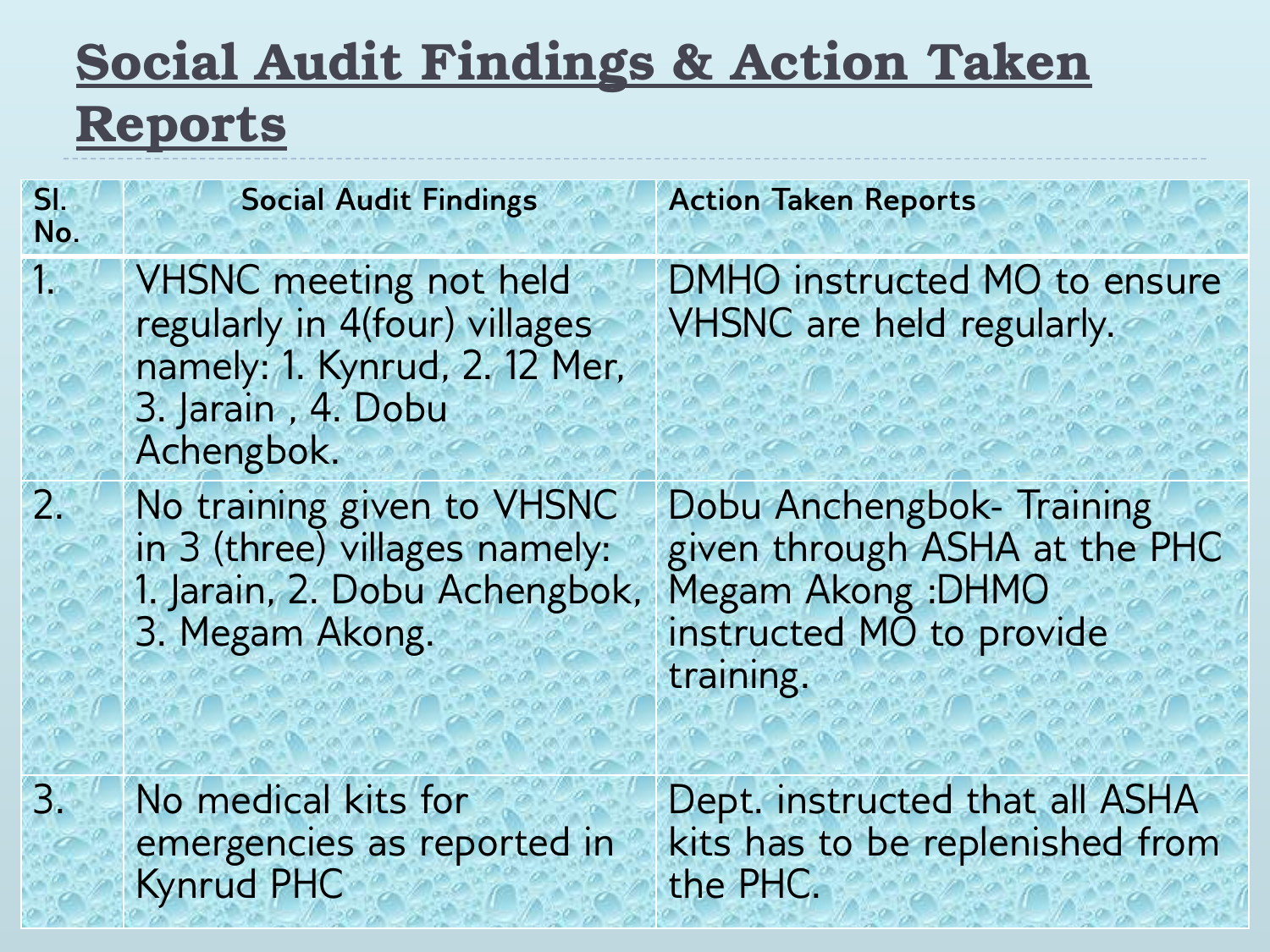

# Social Audit Findings & Action Taken Reports
| Sl. No. | Social Audit Findings | Action Taken Reports |
| --- | --- | --- |
| 1. | VHSNC meeting not held regularly in 4(four) villages namely: 1. Kynrud, 2. 12 Mer, 3. Jarain , 4. Dobu Achengbok. | DMHO instructed MO to ensure VHSNC are held regularly. |
| 2. | No training given to VHSNC in 3 (three) villages namely: 1. Jarain, 2. Dobu Achengbok, 3. Megam Akong. | Dobu Anchengbok- Training given through ASHA at the PHC Megam Akong :DHMO instructed MO to provide training. |
| 3. | No medical kits for emergencies as reported in Kynrud PHC | Dept. instructed that all ASHA kits has to be replenished from the PHC. |